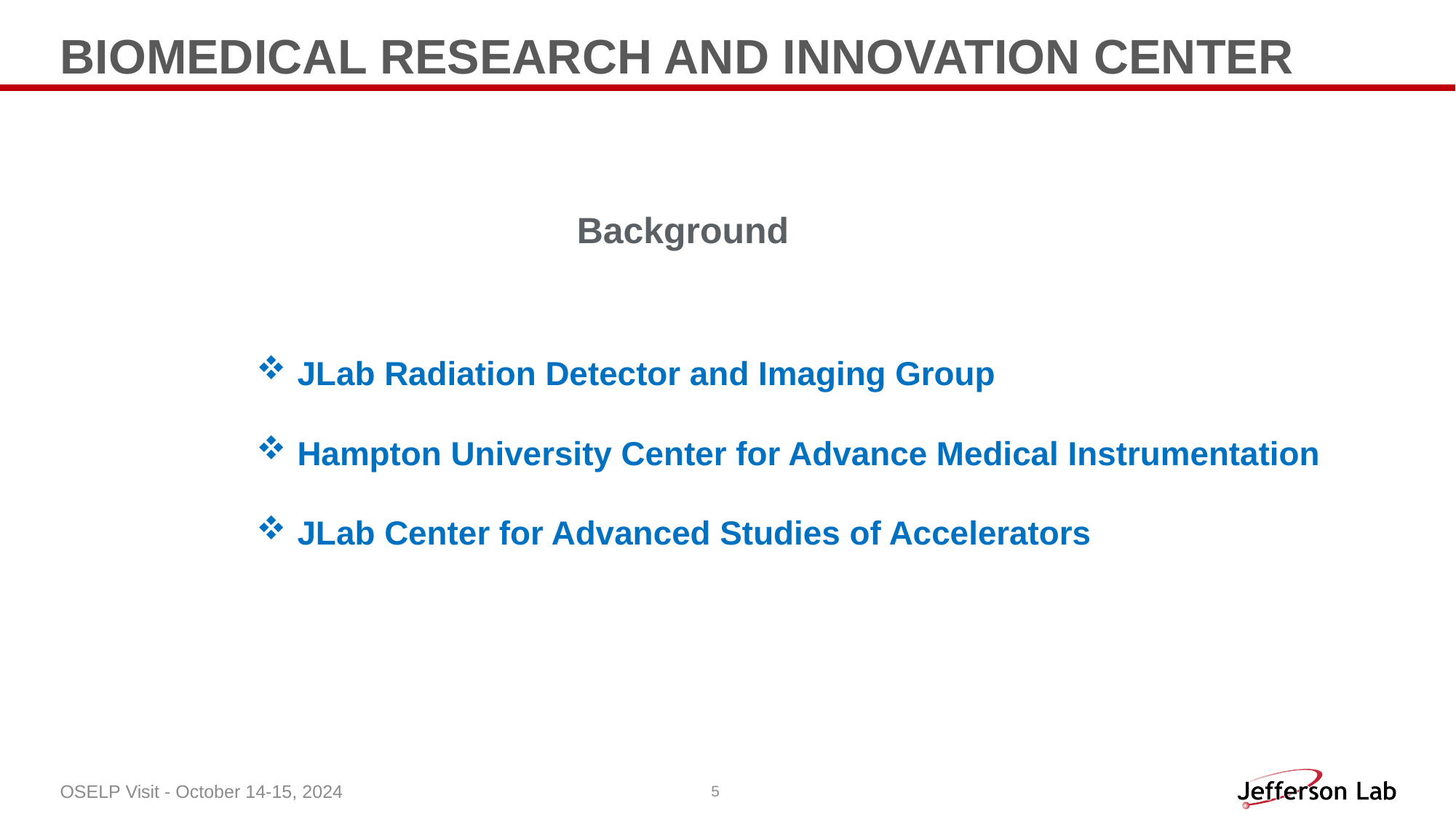

# Biomedical Research and Innovation Center
Background
JLab Radiation Detector and Imaging Group
Hampton University Center for Advance Medical Instrumentation
JLab Center for Advanced Studies of Accelerators
OSELP Visit - October 14-15, 2024
5